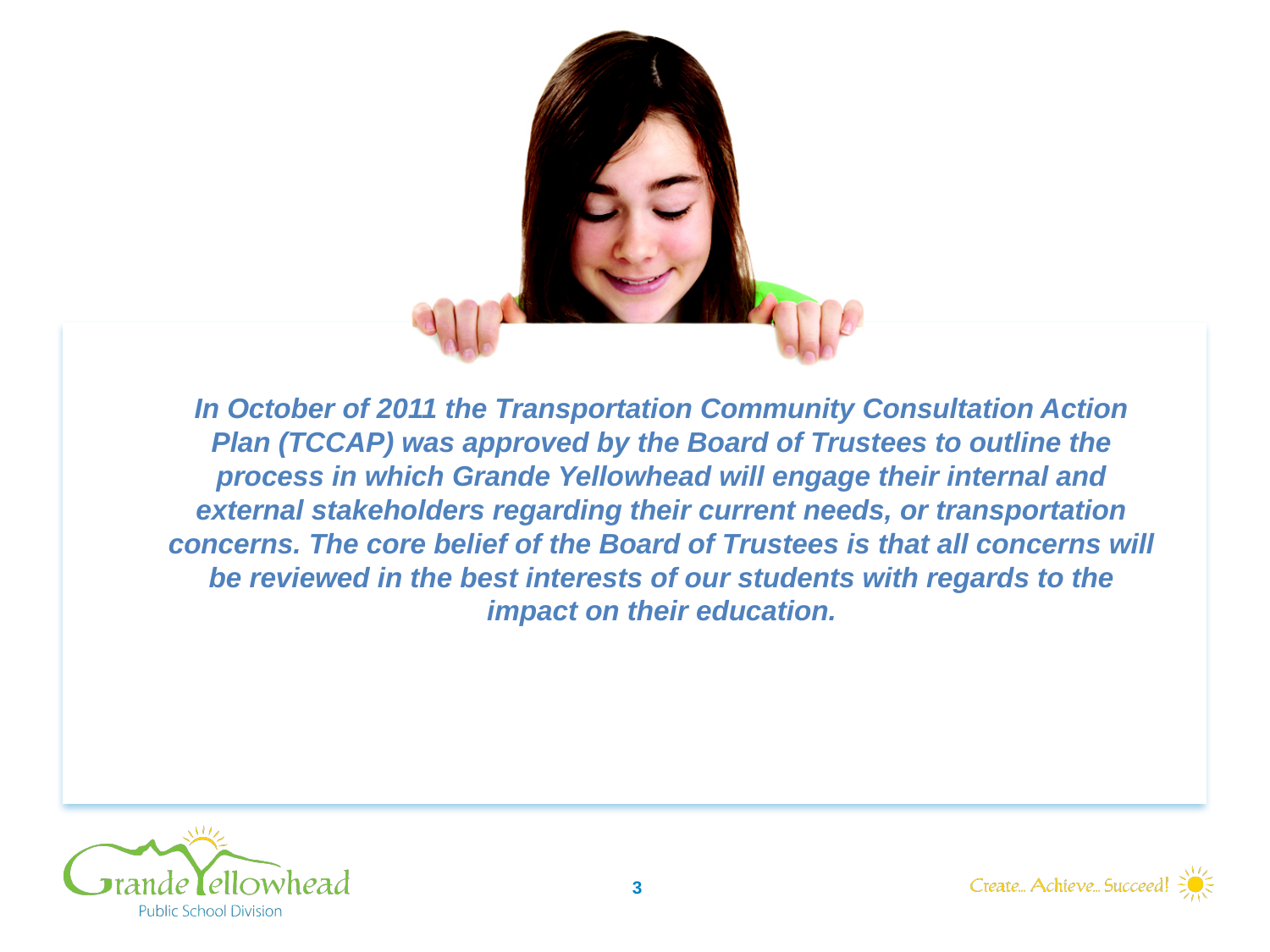

In October of 2011 the Transportation Community Consultation Action Plan (TCCAP) was approved by the Board of Trustees to outline the process in which Grande Yellowhead will engage their internal and external stakeholders regarding their current needs, or transportation concerns. The core belief of the Board of Trustees is that all concerns will be reviewed in the best interests of our students with regards to the impact on their education.
3